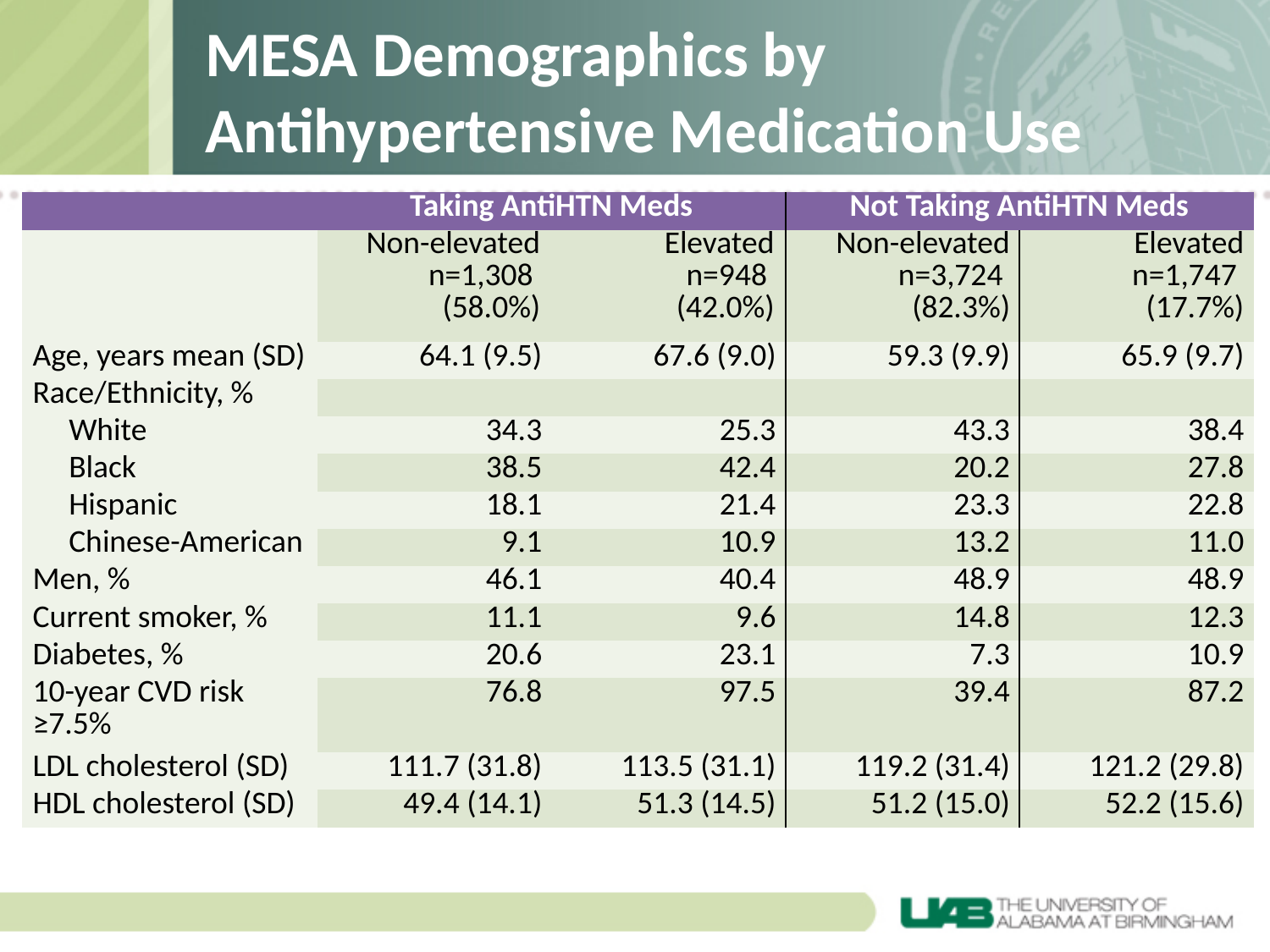

# MESA Demographics by Antihypertensive Medication Use
|  | Taking AntiHTN Meds |  | Not Taking AntiHTN Meds |  |
| --- | --- | --- | --- | --- |
|  | Non-elevated n=1,308 (58.0%) | Elevated n=948 (42.0%) | Non-elevated n=3,724 (82.3%) | Elevated n=1,747 (17.7%) |
| Age, years mean (SD) | 64.1 (9.5) | 67.6 (9.0) | 59.3 (9.9) | 65.9 (9.7) |
| Race/Ethnicity, % |  |  |  |  |
| White | 34.3 | 25.3 | 43.3 | 38.4 |
| Black | 38.5 | 42.4 | 20.2 | 27.8 |
| Hispanic | 18.1 | 21.4 | 23.3 | 22.8 |
| Chinese-American | 9.1 | 10.9 | 13.2 | 11.0 |
| Men, % | 46.1 | 40.4 | 48.9 | 48.9 |
| Current smoker, % | 11.1 | 9.6 | 14.8 | 12.3 |
| Diabetes, % | 20.6 | 23.1 | 7.3 | 10.9 |
| 10-year CVD risk ≥7.5% | 76.8 | 97.5 | 39.4 | 87.2 |
| LDL cholesterol (SD) | 111.7 (31.8) | 113.5 (31.1) | 119.2 (31.4) | 121.2 (29.8) |
| HDL cholesterol (SD) | 49.4 (14.1) | 51.3 (14.5) | 51.2 (15.0) | 52.2 (15.6) |